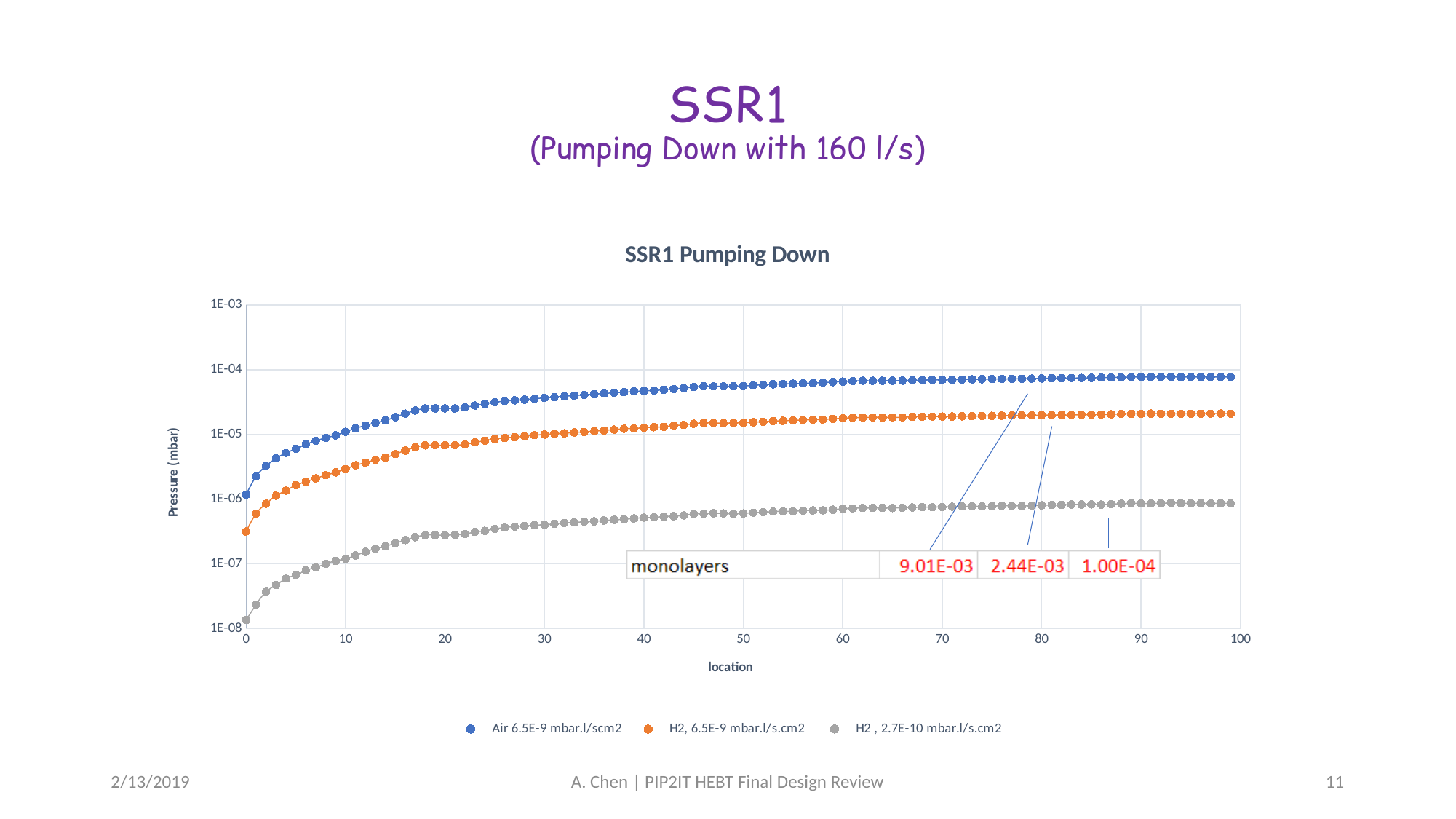

# SSR1 (Pumping Down with 160 l/s)

### Chart: SSR1 Pumping Down

| Category |  |  |  |
|---|---|---|---|
2/13/2019
A. Chen | PIP2IT HEBT Final Design Review
11